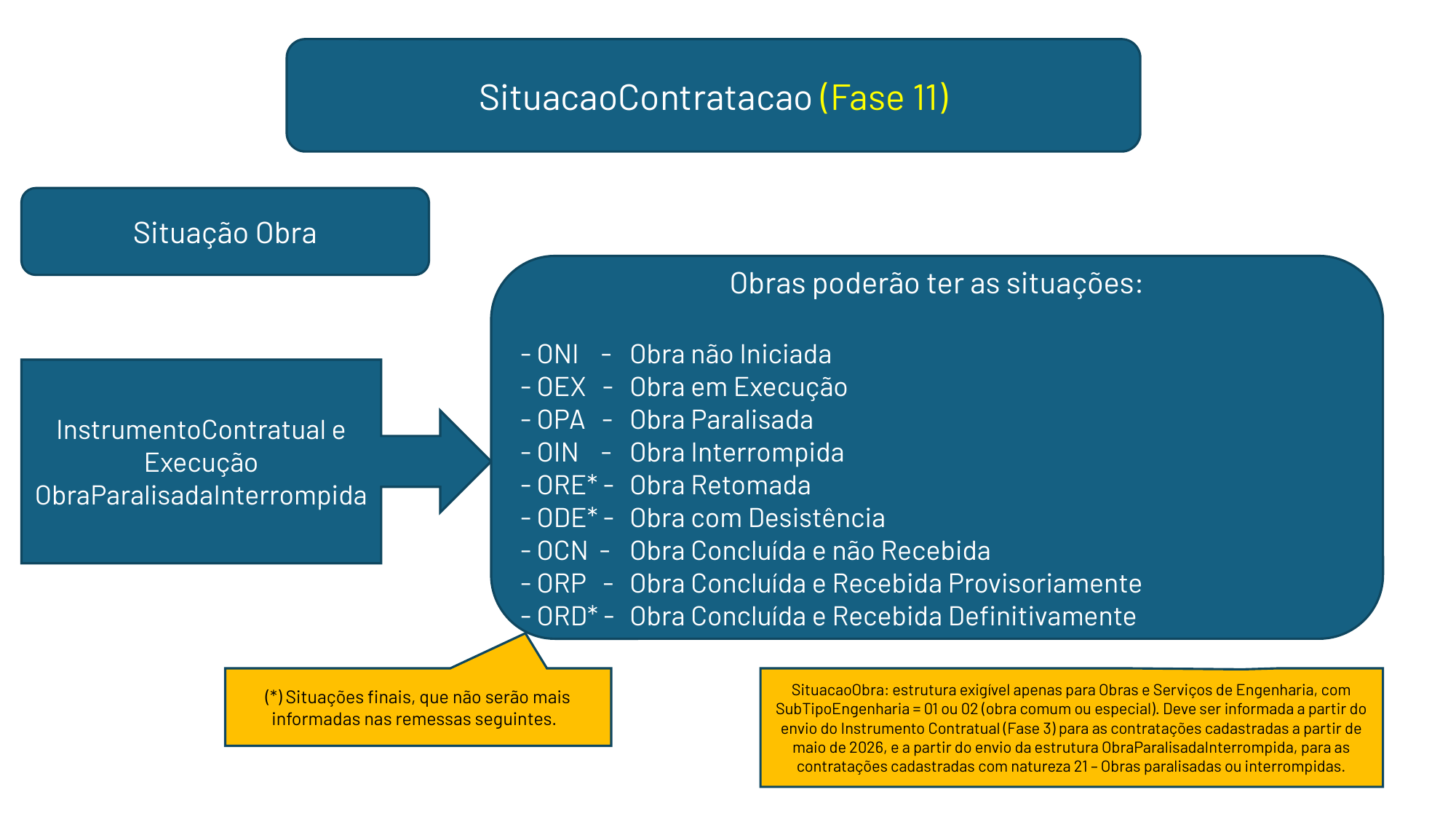

SituacaoContratacao (Fase 11)
Situação Obra
Obras poderão ter as situações:

- ONI    -	Obra não Iniciada
- OEX   -	Obra em Execução
- OPA   -	Obra Paralisada
- OIN    -	Obra Interrompida
- ORE* -	Obra Retomada
- ODE* -	Obra com Desistência
- OCN  -	Obra Concluída e não Recebida
- ORP   -	Obra Concluída e Recebida Provisoriamente
- ORD* -	Obra Concluída e Recebida Definitivamente
InstrumentoContratual e Execução
ObraParalisadaInterrompida
(*) Situações finais, que não serão mais informadas nas remessas seguintes.
SituacaoObra: estrutura exigível apenas para Obras e Serviços de Engenharia, com SubTipoEngenharia = 01 ou 02 (obra comum ou especial). Deve ser informada a partir do envio do Instrumento Contratual (Fase 3) para as contratações cadastradas a partir de maio de 2026, e a partir do envio da estrutura ObraParalisadaInterrompida, para as contratações cadastradas com natureza 21 – Obras paralisadas ou interrompidas.